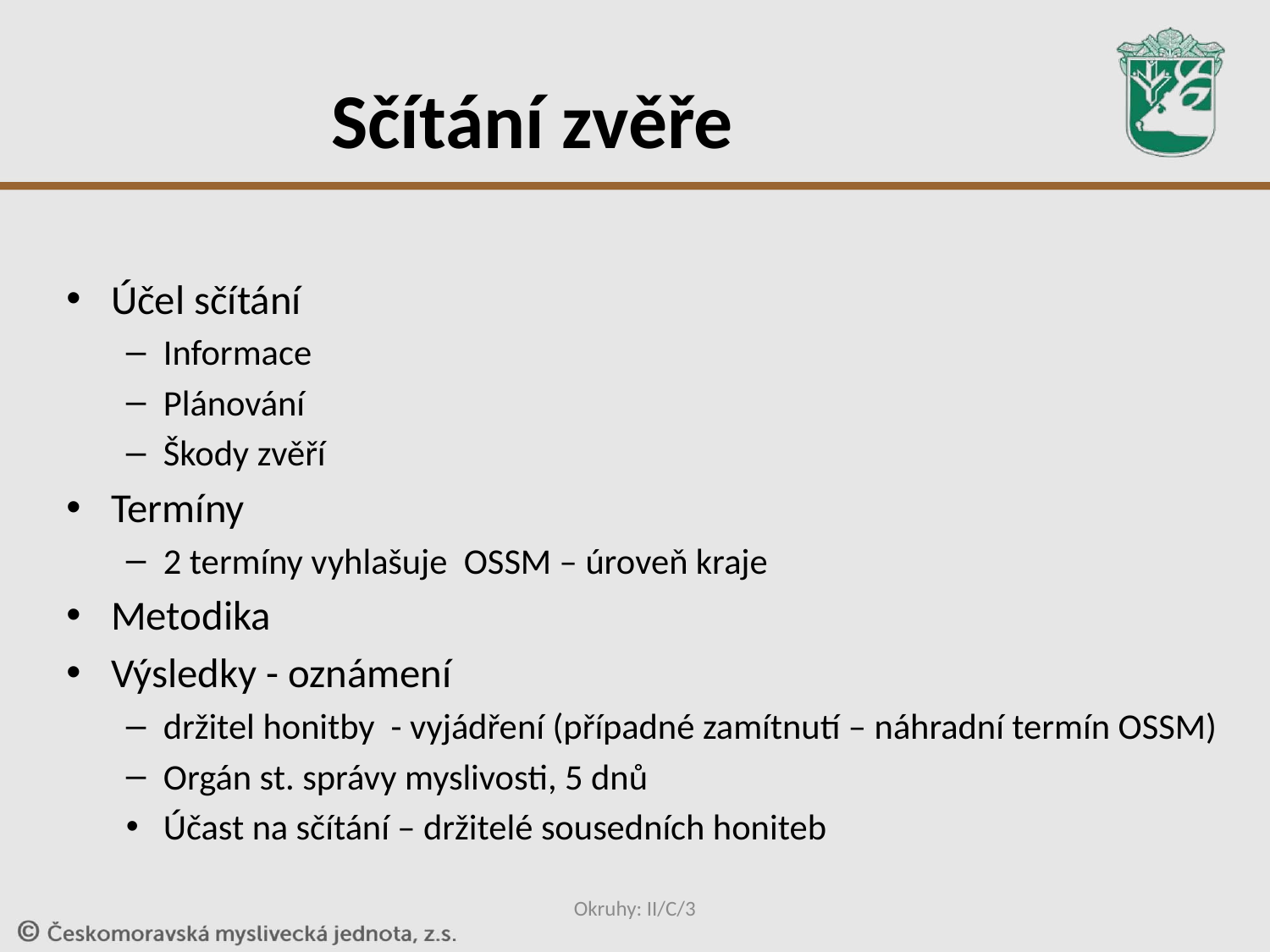

# Sčítání zvěře
Účel sčítání
Informace
Plánování
Škody zvěří
Termíny
2 termíny vyhlašuje  OSSM – úroveň kraje
Metodika
Výsledky - oznámení
držitel honitby  - vyjádření (případné zamítnutí – náhradní termín OSSM)
Orgán st. správy myslivosti, 5 dnů
Účast na sčítání – držitelé sousedních honiteb
Okruhy: II/C/3